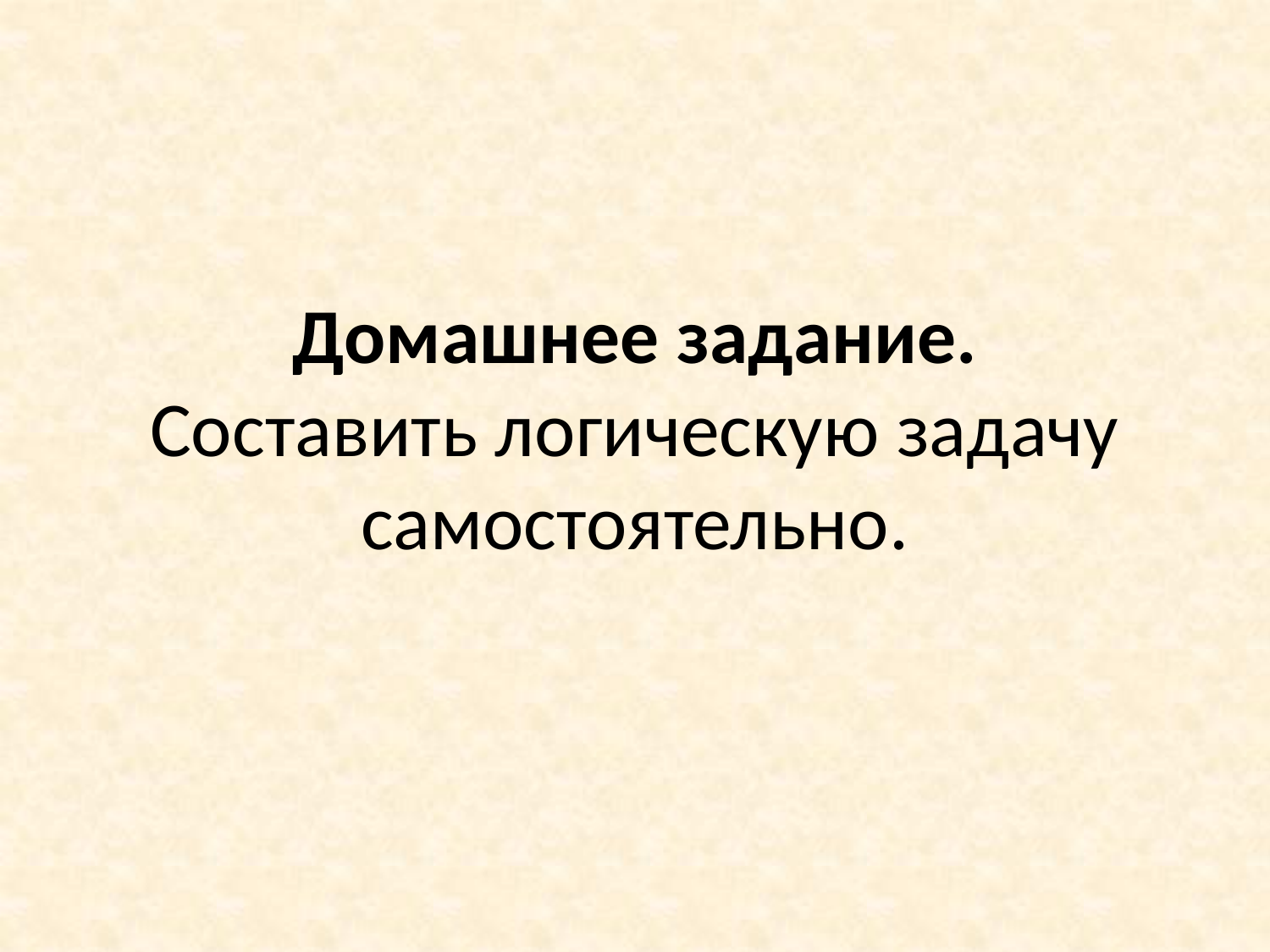

# Домашнее задание. Составить логическую задачу самостоятельно.